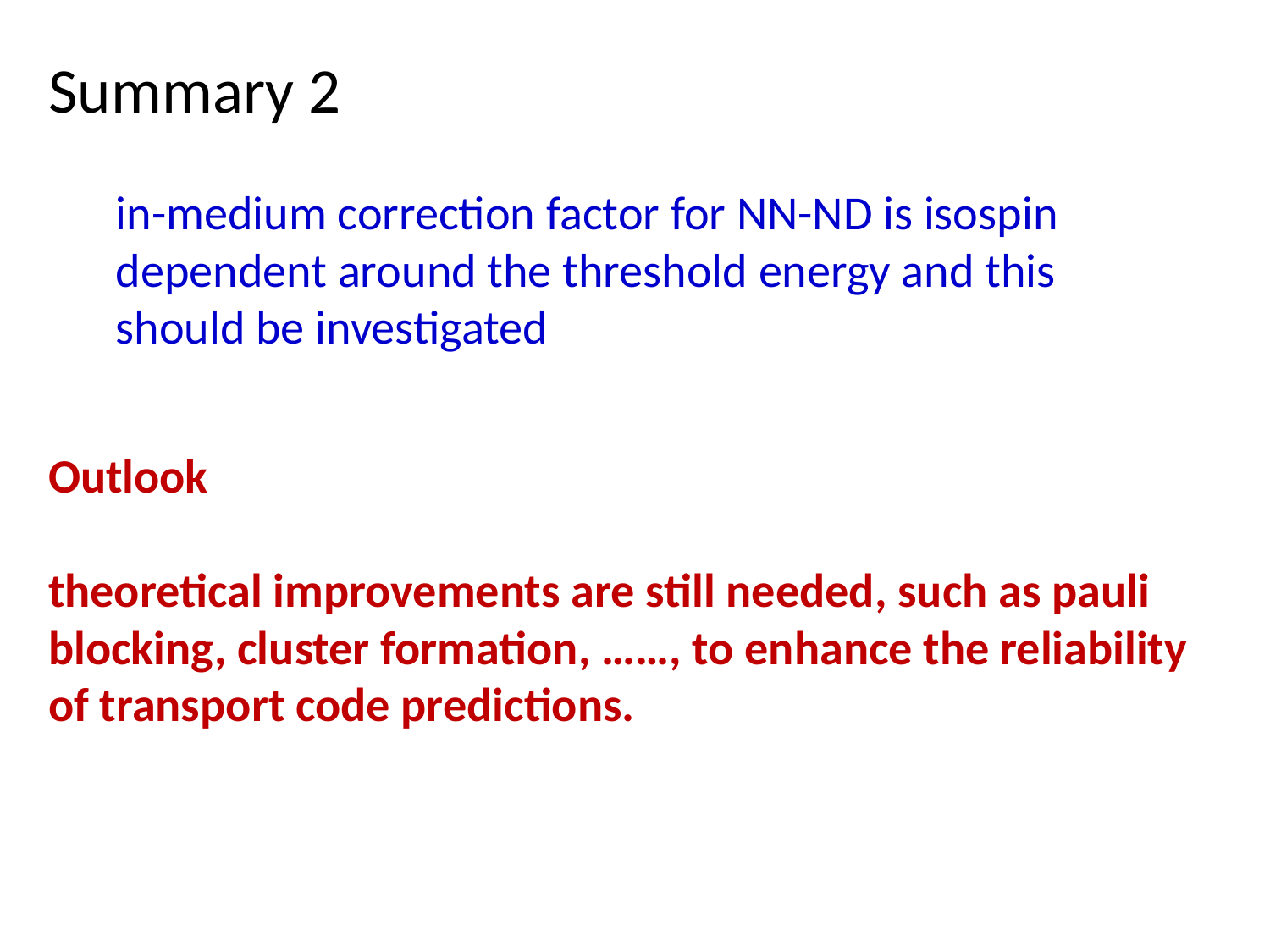

Summary 2
in-medium correction factor for NN-ND is isospin dependent around the threshold energy and this should be investigated
Outlook

theoretical improvements are still needed, such as pauli blocking, cluster formation, ……, to enhance the reliability of transport code predictions.